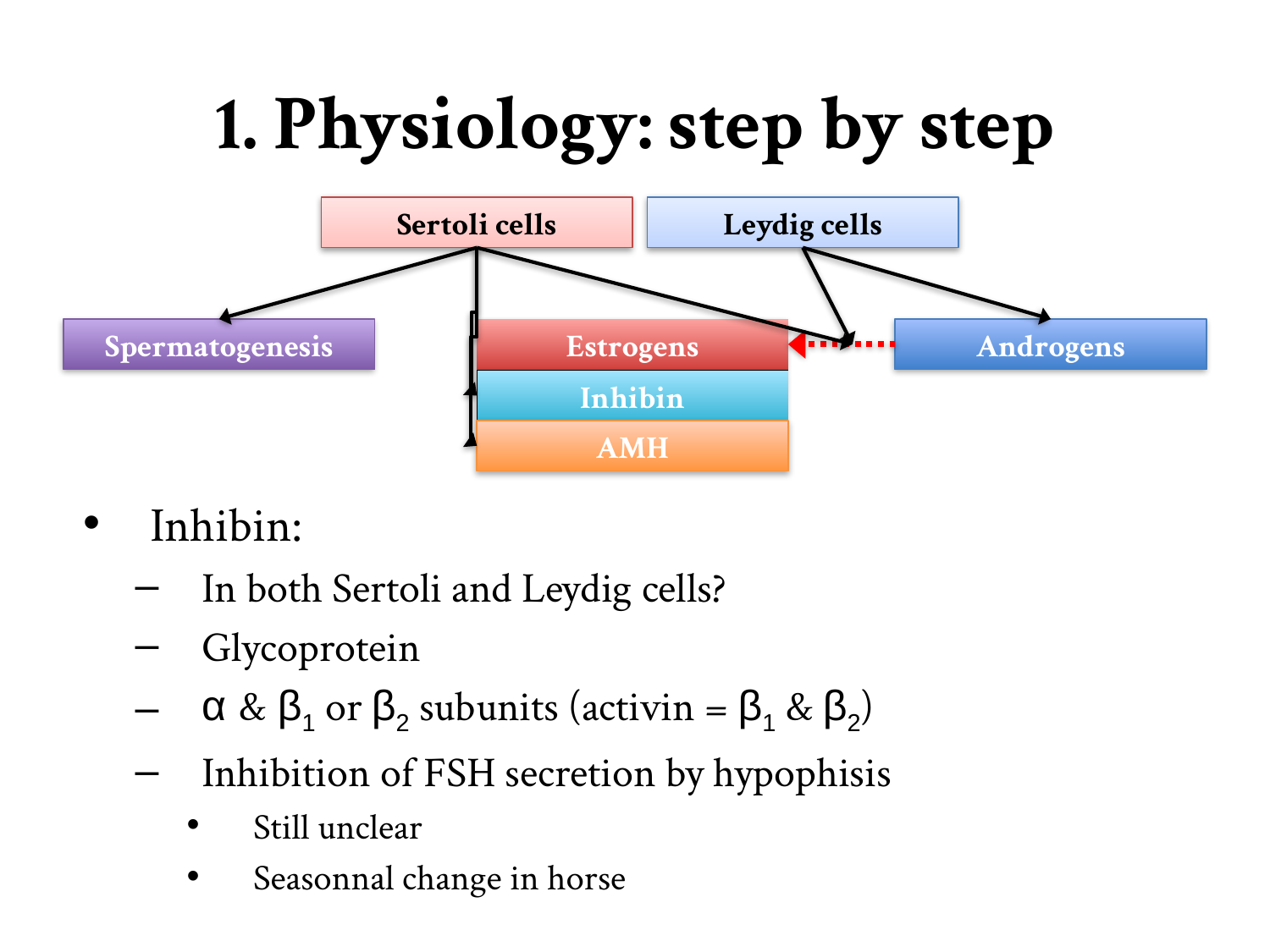

# 1. Physiology: step by step
Sertoli cells
Leydig cells
Spermatogenesis
Estrogens
Androgens
Inhibin
AMH
Inhibin:
In both Sertoli and Leydig cells?
Glycoprotein
α & β1 or β2 subunits (activin = β1 & β2)
Inhibition of FSH secretion by hypophisis
Still unclear
Seasonnal change in horse